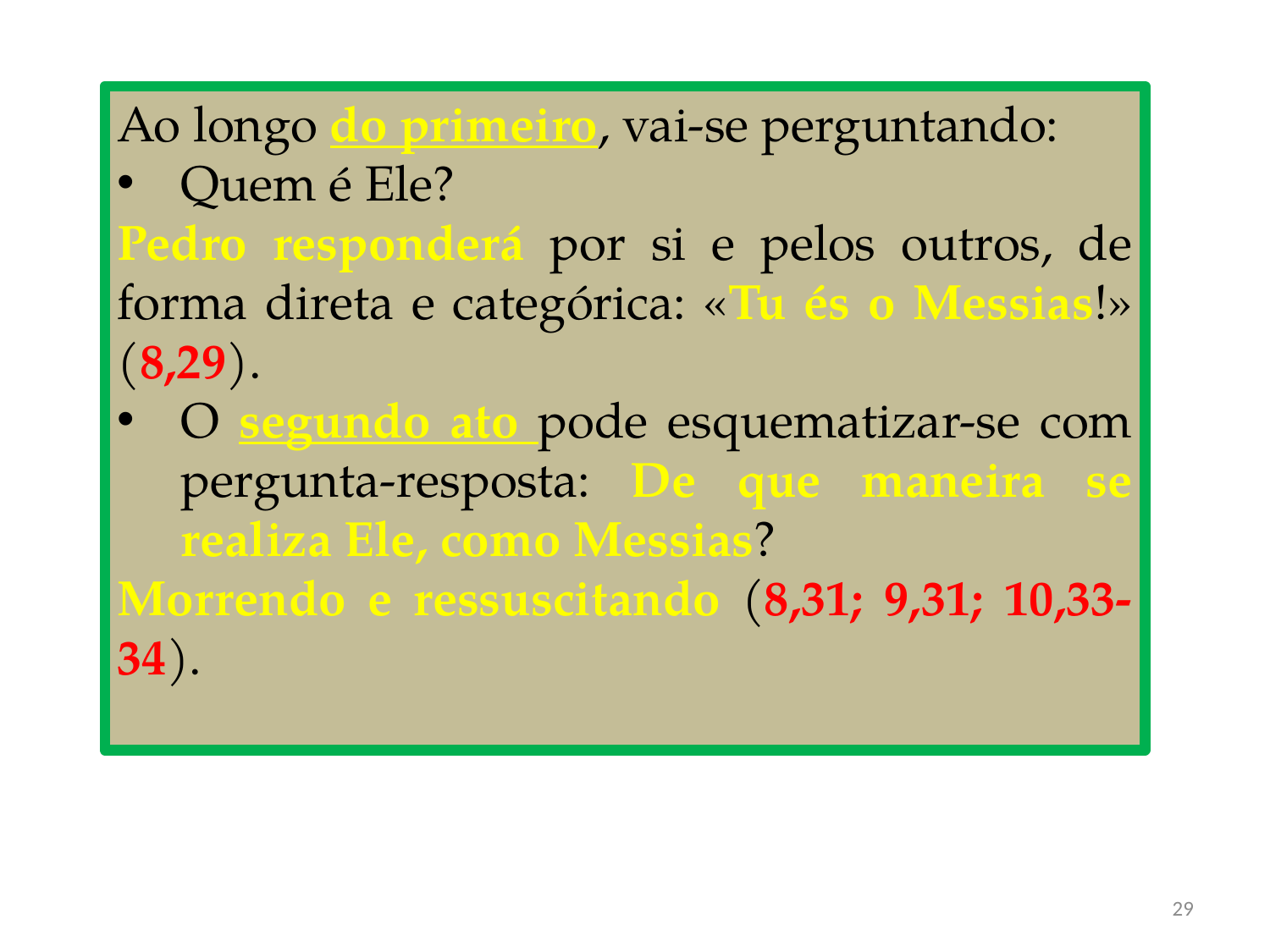

Ao longo do primeiro, vai-se perguntando:
Quem é Ele?
Pedro responderá por si e pelos outros, de forma direta e categórica: «Tu és o Messias!» (8,29).
O segundo ato pode esquematizar-se com pergunta-resposta: De que maneira se realiza Ele, como Messias?
Morrendo e ressuscitando (8,31; 9,31; 10,33-34).

29